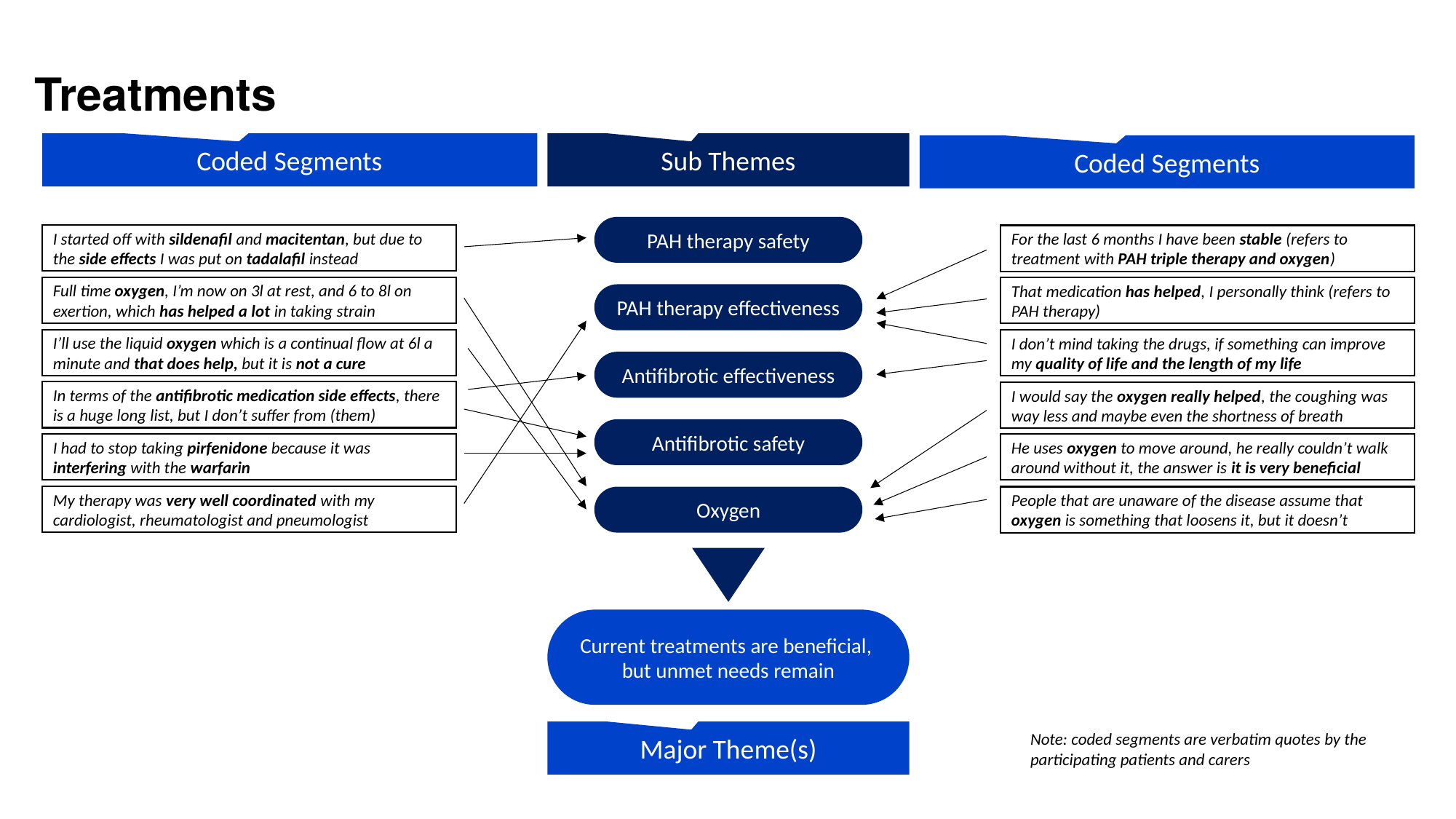

Treatments
Coded Segments
Sub Themes
Coded Segments
PAH therapy safety
I started off with sildenafil and macitentan, but due to the side effects I was put on tadalafil instead

For the last 6 months I have been stable (refers to treatment with PAH triple therapy and oxygen)
Full time oxygen, I’m now on 3l at rest, and 6 to 8l on exertion, which has helped a lot in taking strain
That medication has helped, I personally think (refers to PAH therapy)
PAH therapy effectiveness
I’ll use the liquid oxygen which is a continual flow at 6l a minute and that does help, but it is not a cure
I don’t mind taking the drugs, if something can improve my quality of life and the length of my life
Antifibrotic effectiveness
In terms of the antifibrotic medication side effects, there is a huge long list, but I don’t suffer from (them)
I would say the oxygen really helped, the coughing was way less and maybe even the shortness of breath
Antifibrotic safety
I had to stop taking pirfenidone because it was interfering with the warfarin
He uses oxygen to move around, he really couldn’t walk around without it, the answer is it is very beneficial
My therapy was very well coordinated with my cardiologist, rheumatologist and pneumologist
Oxygen
People that are unaware of the disease assume that oxygen is something that loosens it, but it doesn’t

Current treatments are beneficial,
but unmet needs remain
Major Theme(s)
Note: coded segments are verbatim quotes by the participating patients and carers